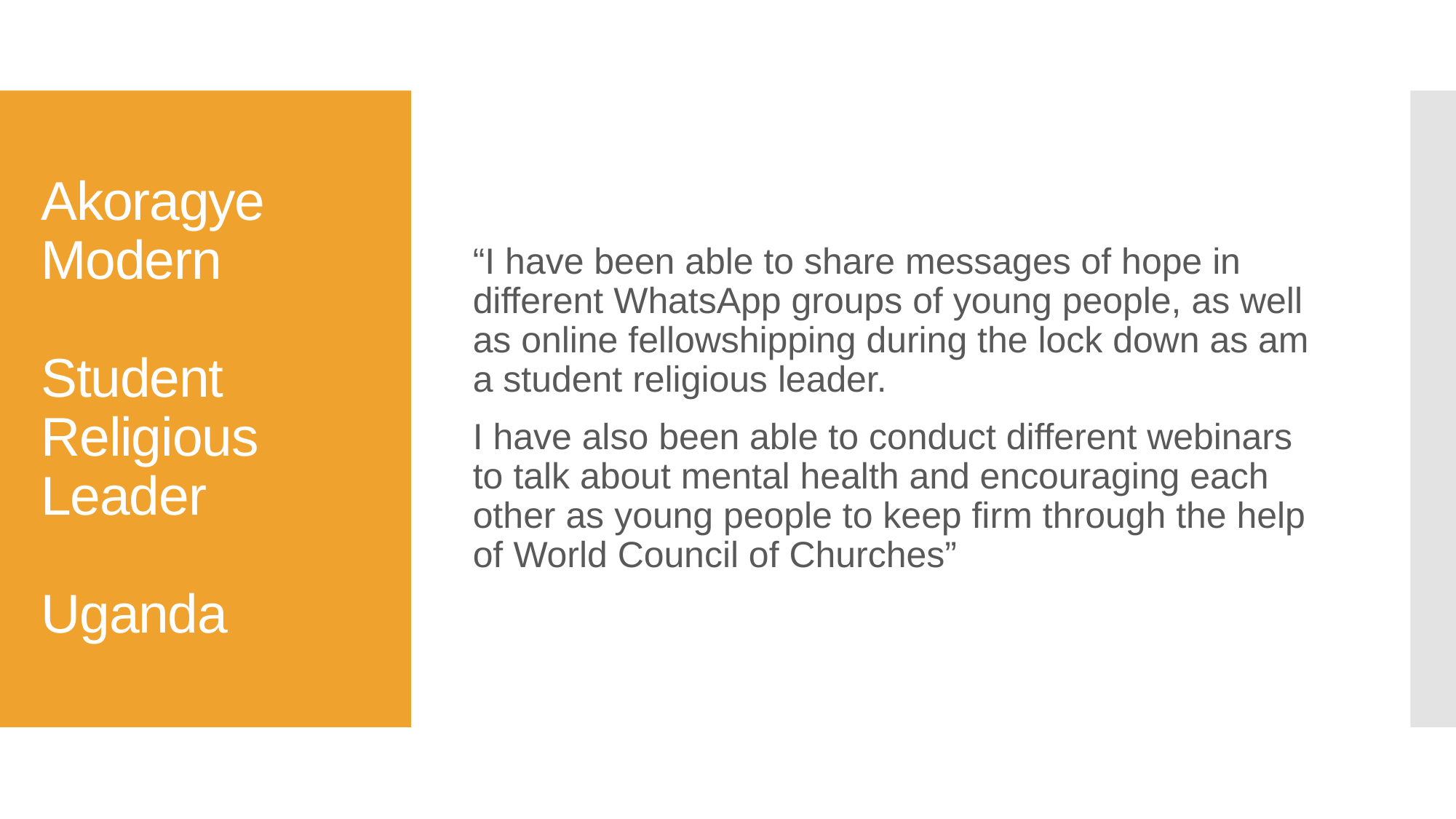

“I have been able to share messages of hope in different WhatsApp groups of young people, as well as online fellowshipping during the lock down as am a student religious leader.
I have also been able to conduct different webinars to talk about mental health and encouraging each other as young people to keep firm through the help of World Council of Churches”
# Akoragye Modern Student Religious Leader Uganda